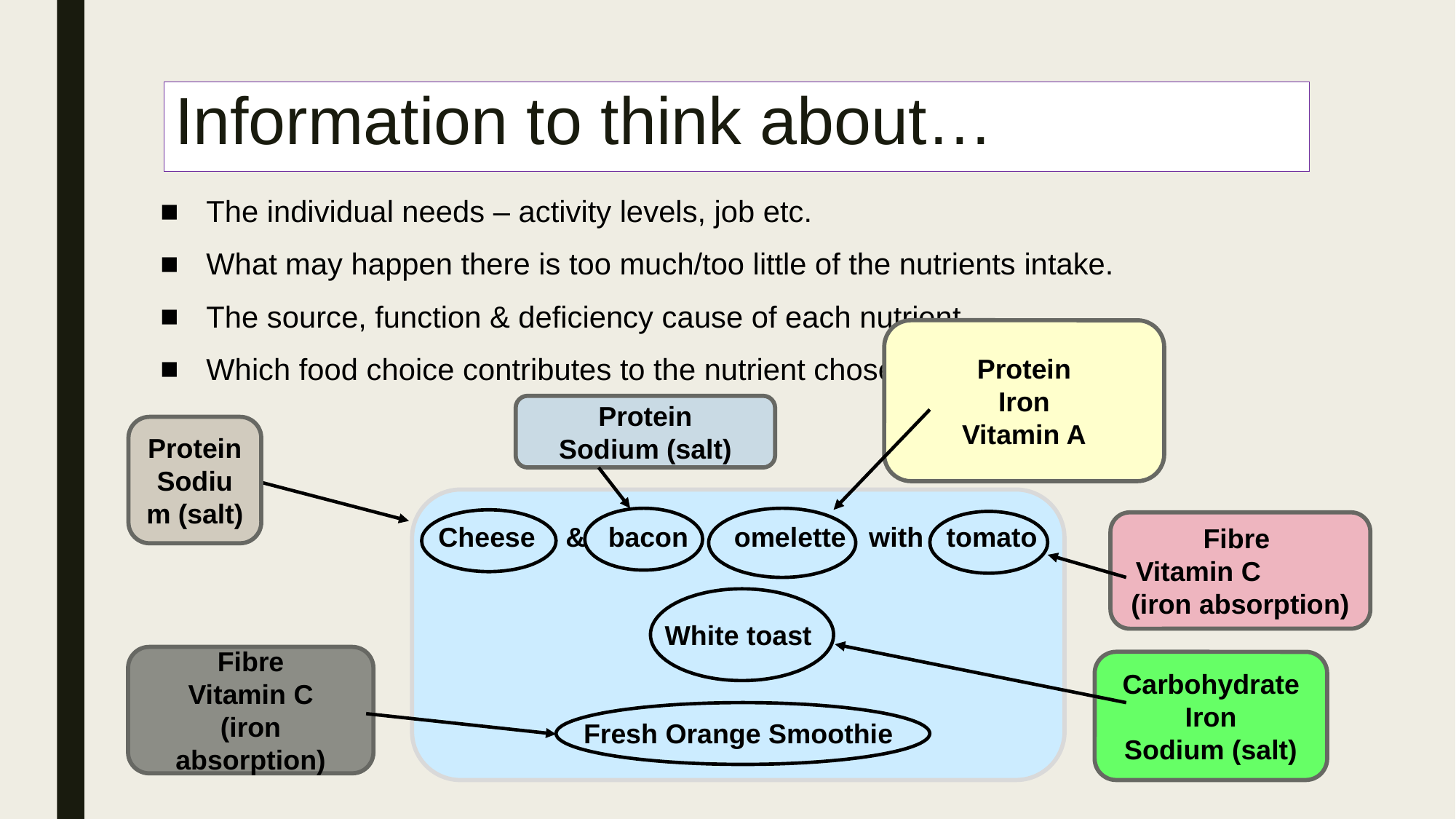

# Information to think about…
The individual needs – activity levels, job etc.
What may happen there is too much/too little of the nutrients intake.
The source, function & deficiency cause of each nutrient.
Which food choice contributes to the nutrient chosen.

Protein
Iron
Vitamin A

Protein
Sodium (salt)

Protein
Sodium (salt)
Cheese    &   bacon      omelette   with   tomato

White toast

Fresh Orange Smoothie

Fibre
Vitamin C            (iron absorption)

Fibre
Vitamin C
(iron absorption)
Carbohydrate
Iron
Sodium (salt)